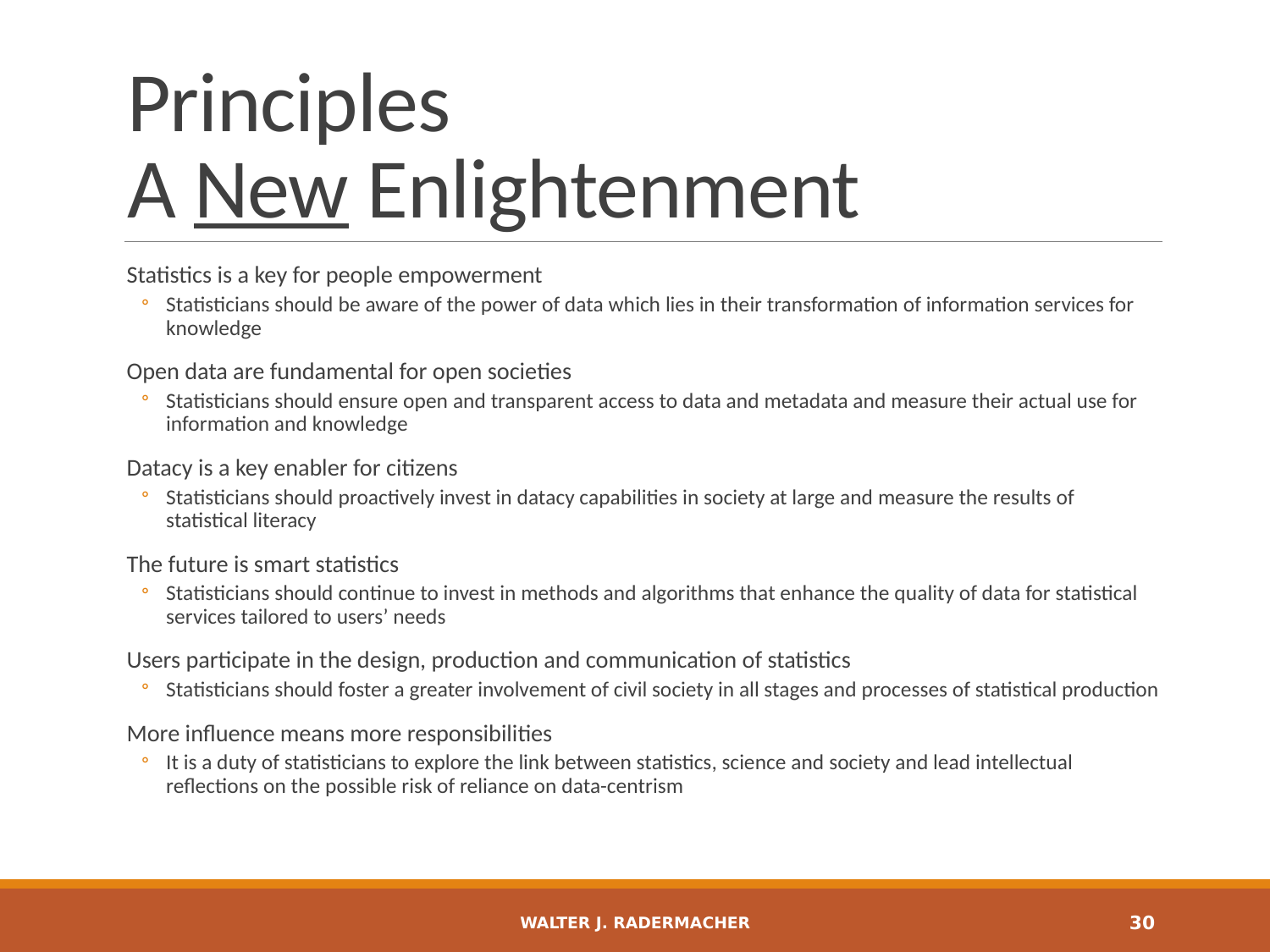

# Principles A New Enlightenment
Statistics is a key for people empowerment
Statisticians should be aware of the power of data which lies in their transformation of information services for knowledge
Open data are fundamental for open societies
Statisticians should ensure open and transparent access to data and metadata and measure their actual use for information and knowledge
Datacy is a key enabler for citizens
Statisticians should proactively invest in datacy capabilities in society at large and measure the results of statistical literacy
The future is smart statistics
Statisticians should continue to invest in methods and algorithms that enhance the quality of data for statistical services tailored to users’ needs
Users participate in the design, production and communication of statistics
Statisticians should foster a greater involvement of civil society in all stages and processes of statistical production
More influence means more responsibilities
It is a duty of statisticians to explore the link between statistics, science and society and lead intellectual reflections on the possible risk of reliance on data-centrism
Walter J. Radermacher
30